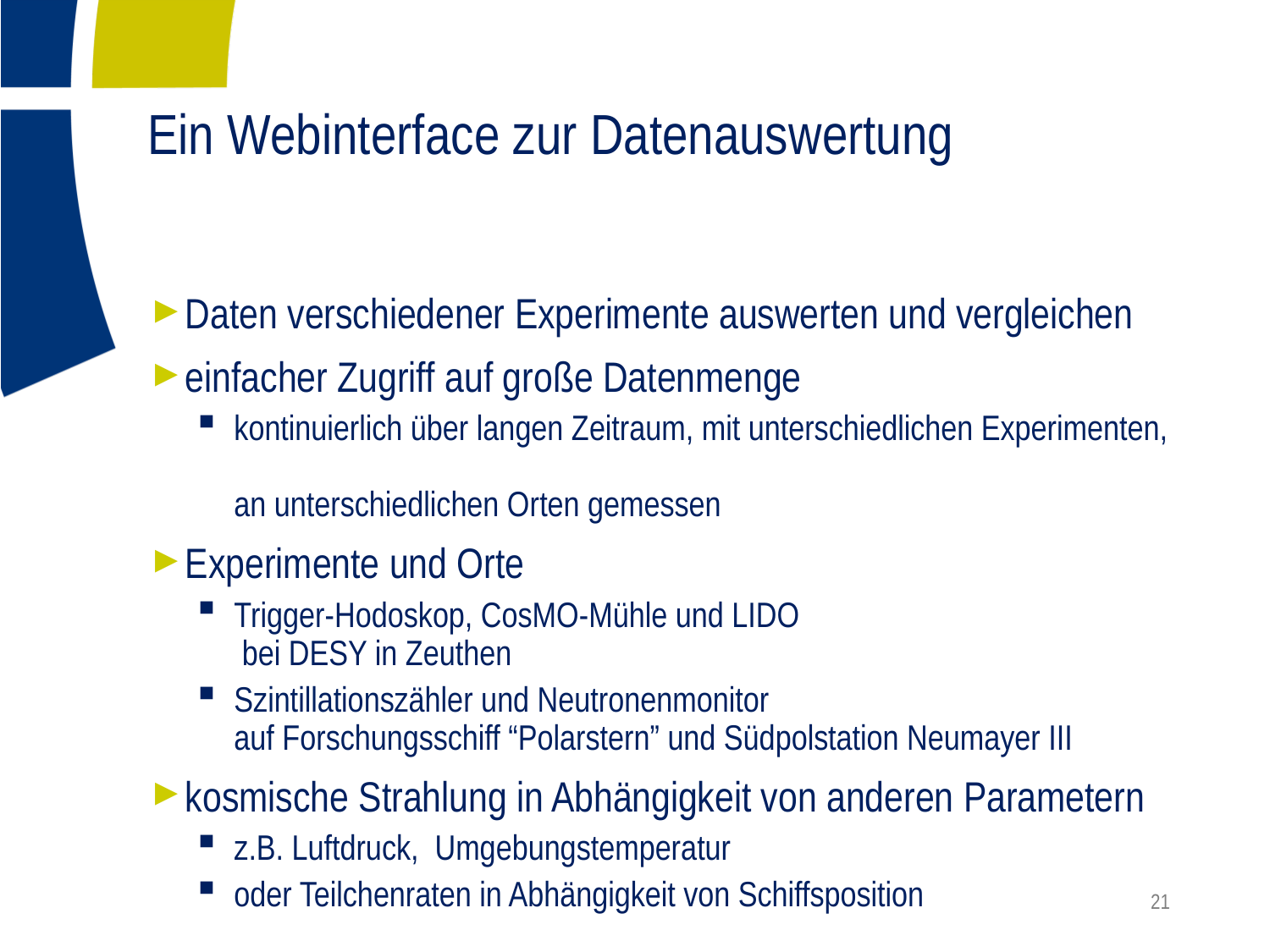

# Ein Webinterface zur Datenauswertung
Daten verschiedener Experimente auswerten und vergleichen
einfacher Zugriff auf große Datenmenge
kontinuierlich über langen Zeitraum, mit unterschiedlichen Experimenten,
an unterschiedlichen Orten gemessen
Experimente und Orte
Trigger-Hodoskop, CosMO-Mühle und LIDO
 bei DESY in Zeuthen
Szintillationszähler und Neutronenmonitor
auf Forschungsschiff “Polarstern” und Südpolstation Neumayer III
kosmische Strahlung in Abhängigkeit von anderen Parametern
z.B. Luftdruck,  Umgebungstemperatur
oder Teilchenraten in Abhängigkeit von Schiffsposition
21